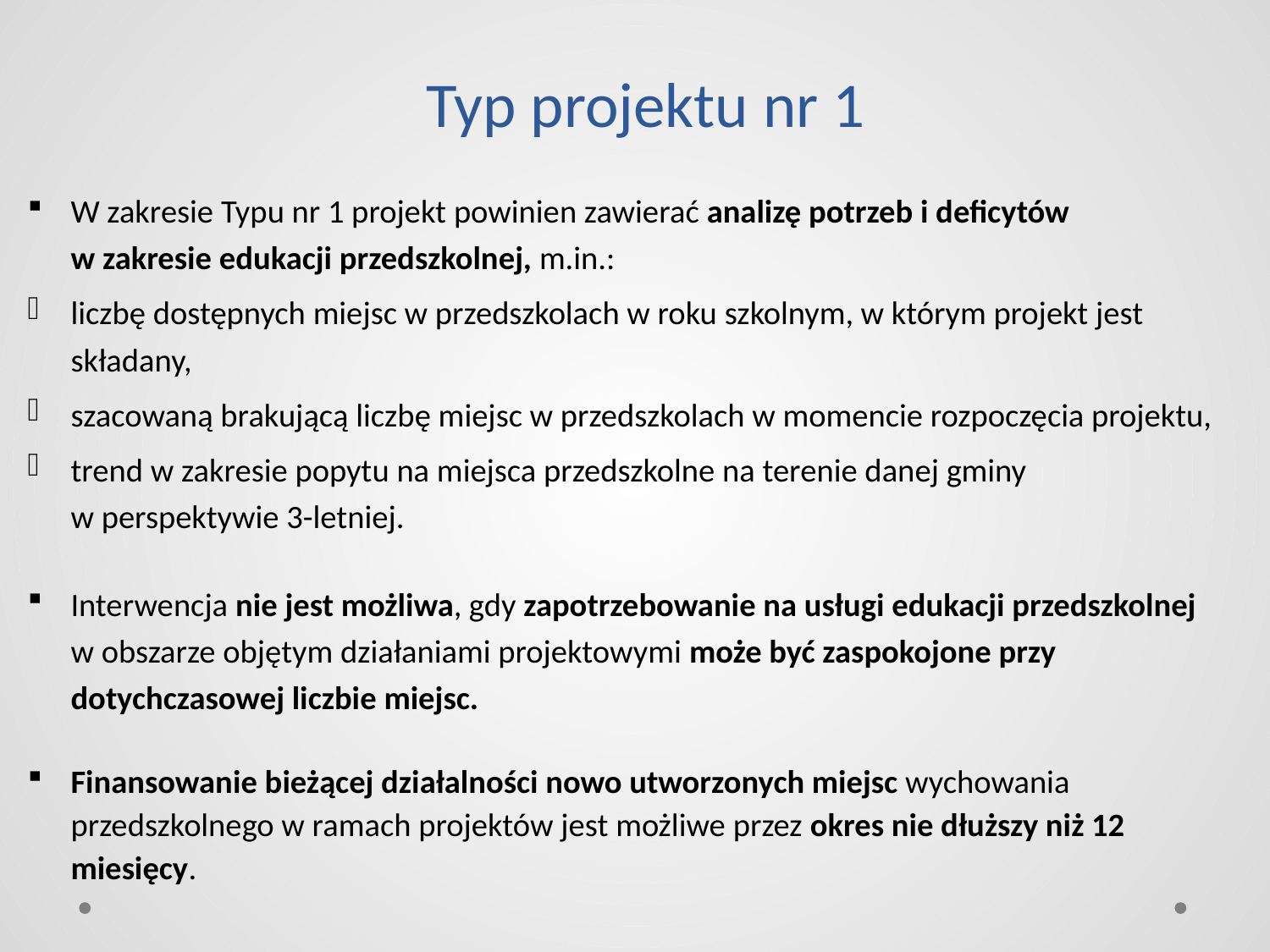

# Typ projektu nr 1
W zakresie Typu nr 1 projekt powinien zawierać analizę potrzeb i deficytów
w zakresie edukacji przedszkolnej, m.in.:
liczbę dostępnych miejsc w przedszkolach w roku szkolnym, w którym projekt jest składany,
szacowaną brakującą liczbę miejsc w przedszkolach w momencie rozpoczęcia projektu,
trend w zakresie popytu na miejsca przedszkolne na terenie danej gminy
w perspektywie 3-letniej.
Interwencja nie jest możliwa, gdy zapotrzebowanie na usługi edukacji przedszkolnej w obszarze objętym działaniami projektowymi może być zaspokojone przy dotychczasowej liczbie miejsc.
Finansowanie bieżącej działalności nowo utworzonych miejsc wychowania przedszkolnego w ramach projektów jest możliwe przez okres nie dłuższy niż 12 miesięcy.